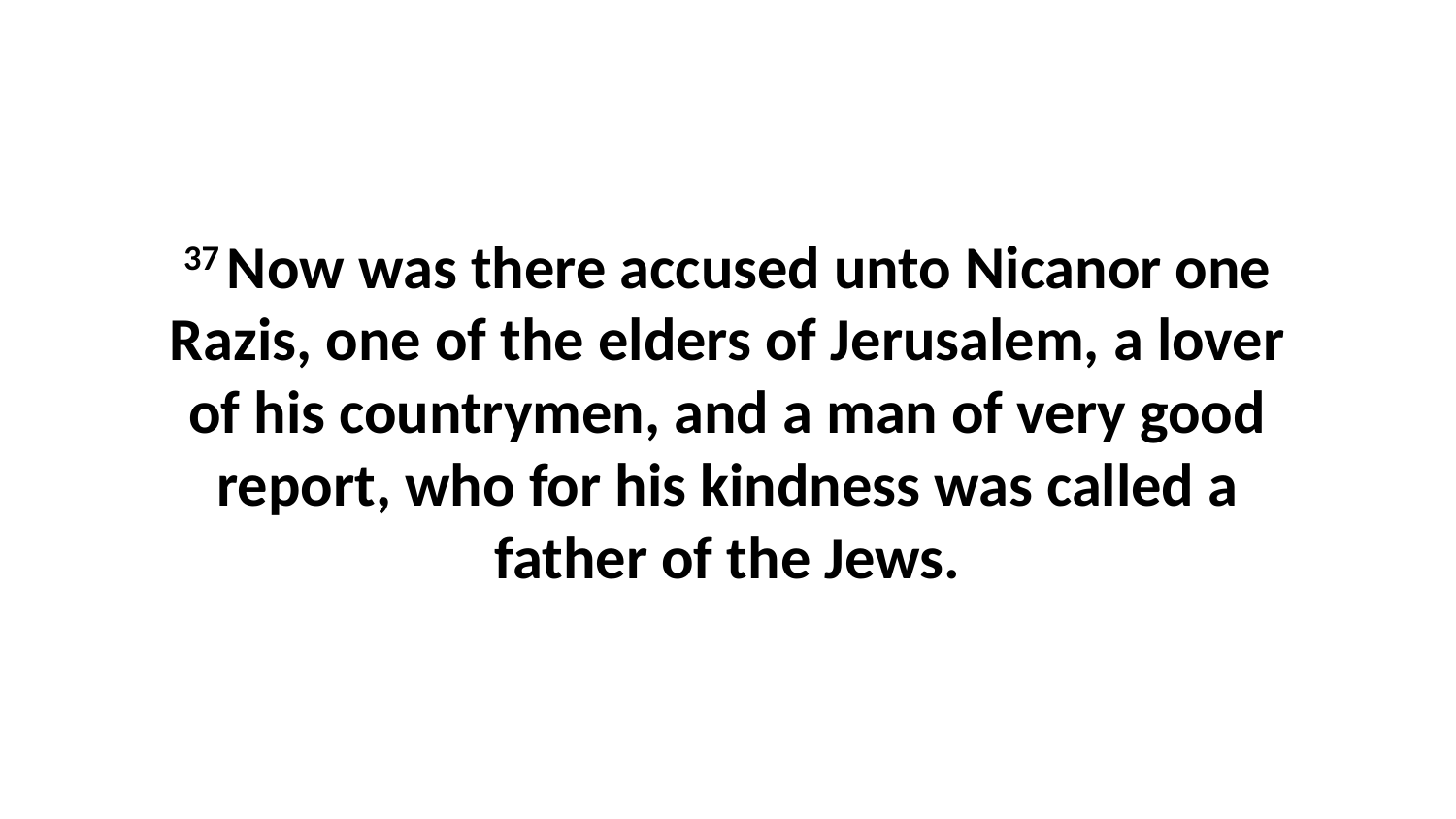

37 Now was there accused unto Nicanor one Razis, one of the elders of Jerusalem, a lover of his countrymen, and a man of very good report, who for his kindness was called a father of the Jews.